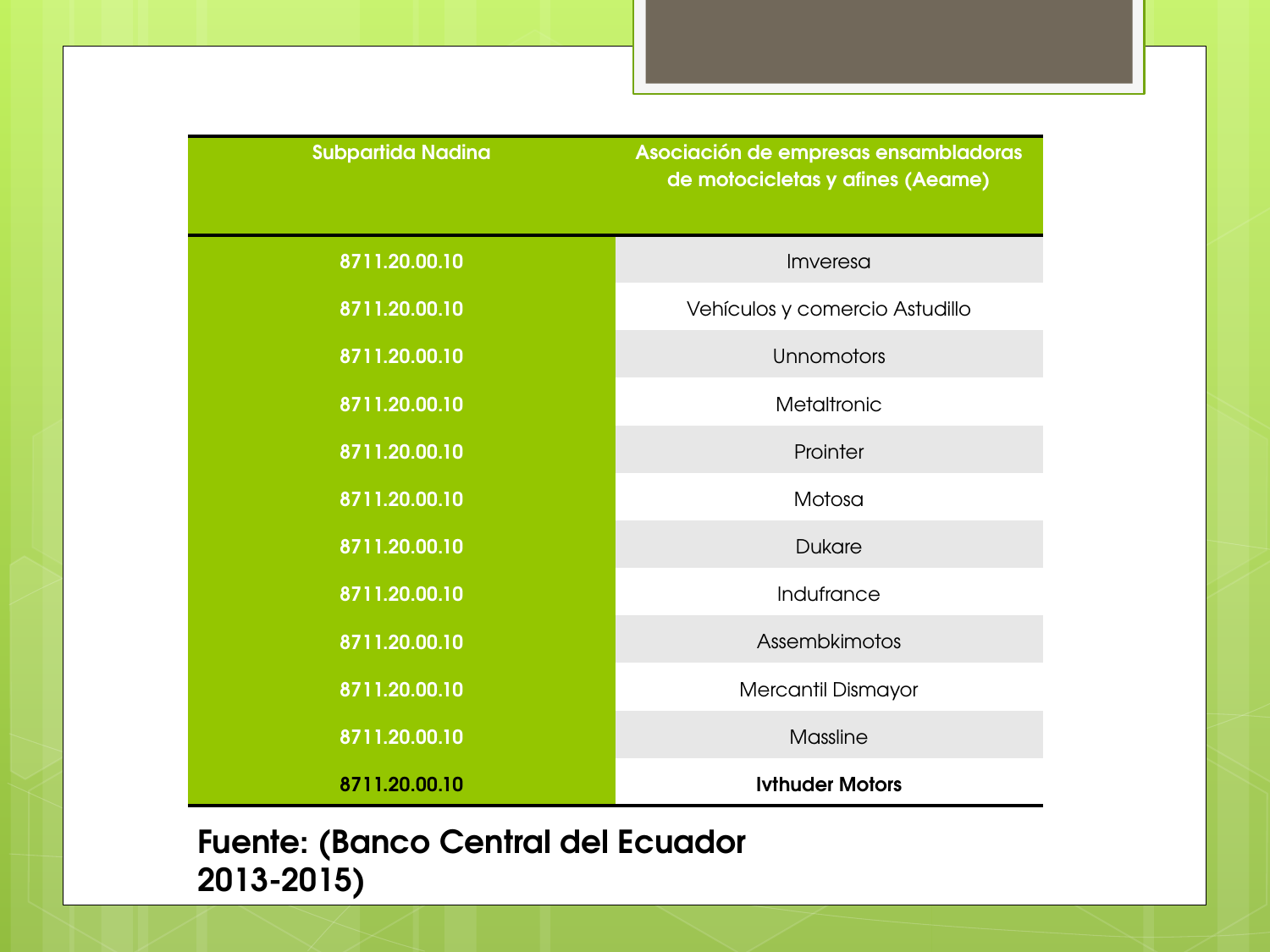

| Subpartida Nadina | Asociación de empresas ensambladoras de motocicletas y afines (Aeame) |
| --- | --- |
| 8711.20.00.10 | Imveresa |
| 8711.20.00.10 | Vehículos y comercio Astudillo |
| 8711.20.00.10 | Unnomotors |
| 8711.20.00.10 | Metaltronic |
| 8711.20.00.10 | Prointer |
| 8711.20.00.10 | Motosa |
| 8711.20.00.10 | Dukare |
| 8711.20.00.10 | Indufrance |
| 8711.20.00.10 | Assembkimotos |
| 8711.20.00.10 | Mercantil Dismayor |
| 8711.20.00.10 | Massline |
| 8711.20.00.10 | Ivthuder Motors |
Fuente: (Banco Central del Ecuador 2013-2015)